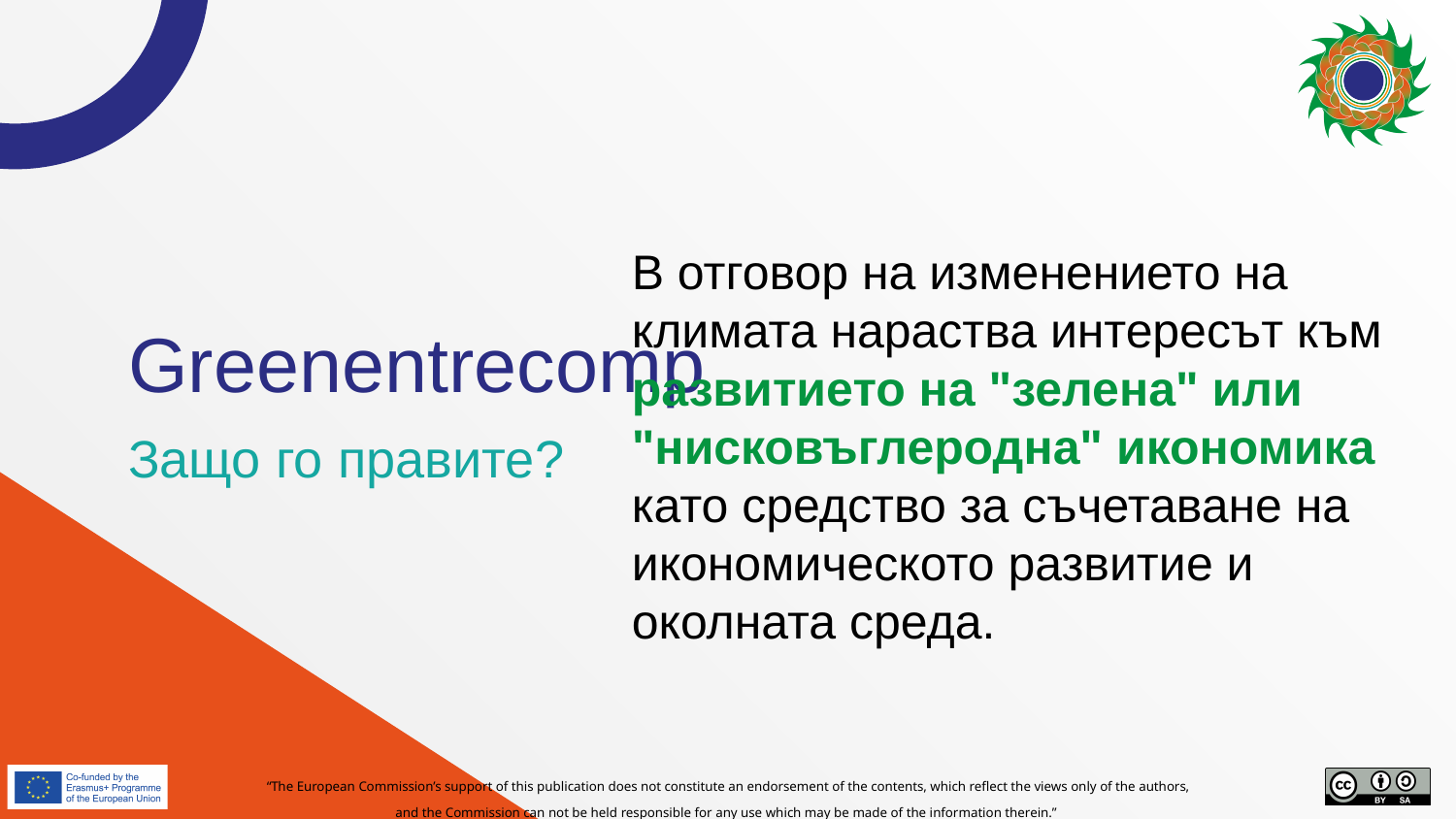

В отговор на изменението на климата нараства интересът към развитието на "зелена" или "нисковъглеродна" икономика като средство за съчетаване на икономическото развитие и околната среда.
# Greenentrecomp
Защо го правите?